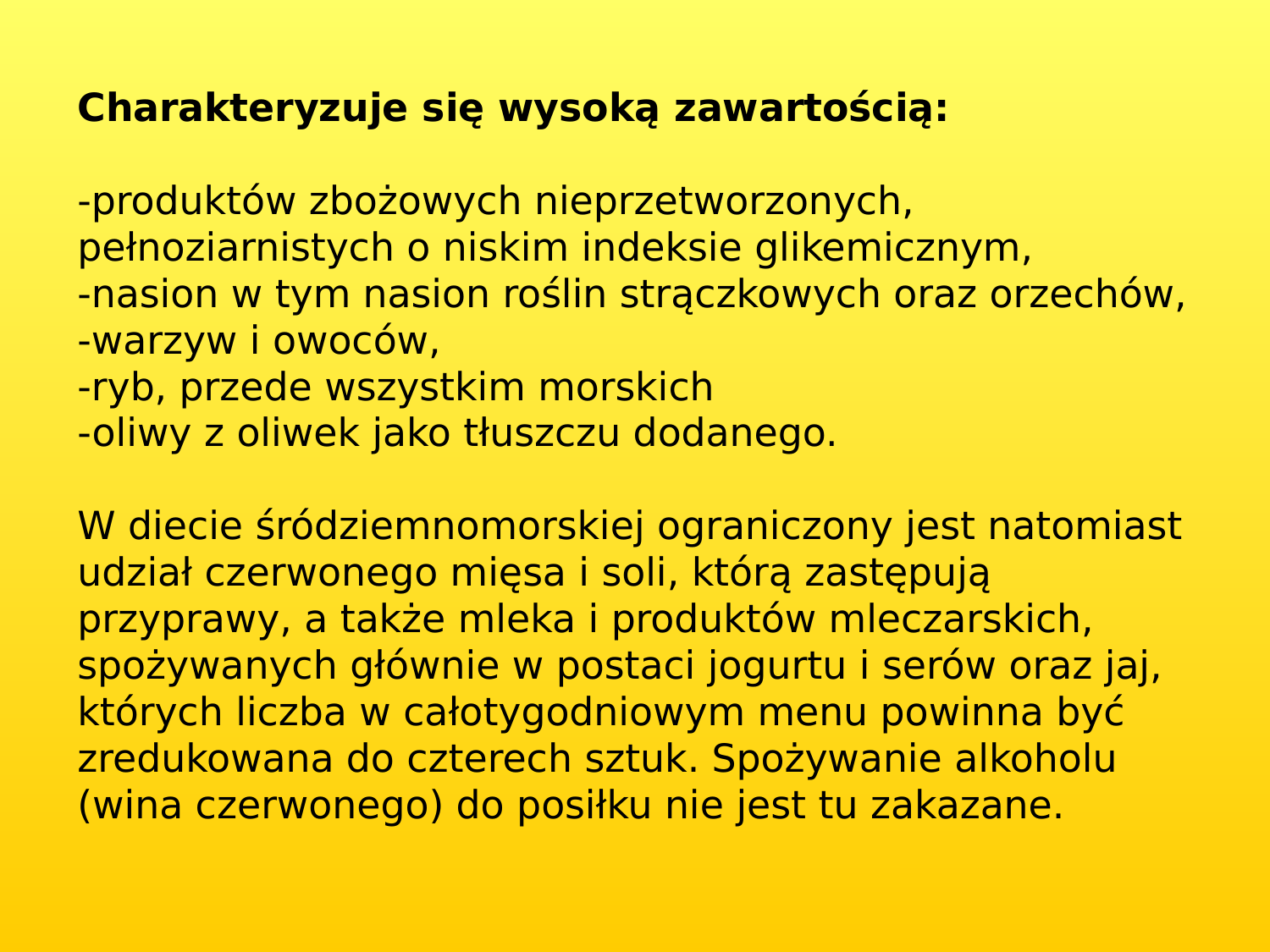

Charakteryzuje się wysoką zawartością:
-produktów zbożowych nieprzetworzonych, pełnoziarnistych o niskim indeksie glikemicznym,
-nasion w tym nasion roślin strączkowych oraz orzechów,
-warzyw i owoców,
-ryb, przede wszystkim morskich
-oliwy z oliwek jako tłuszczu dodanego.
W diecie śródziemnomorskiej ograniczony jest natomiast udział czerwonego mięsa i soli, którą zastępują przyprawy, a także mleka i produktów mleczarskich, spożywanych głównie w postaci jogurtu i serów oraz jaj, których liczba w całotygodniowym menu powinna być zredukowana do czterech sztuk. Spożywanie alkoholu (wina czerwonego) do posiłku nie jest tu zakazane.